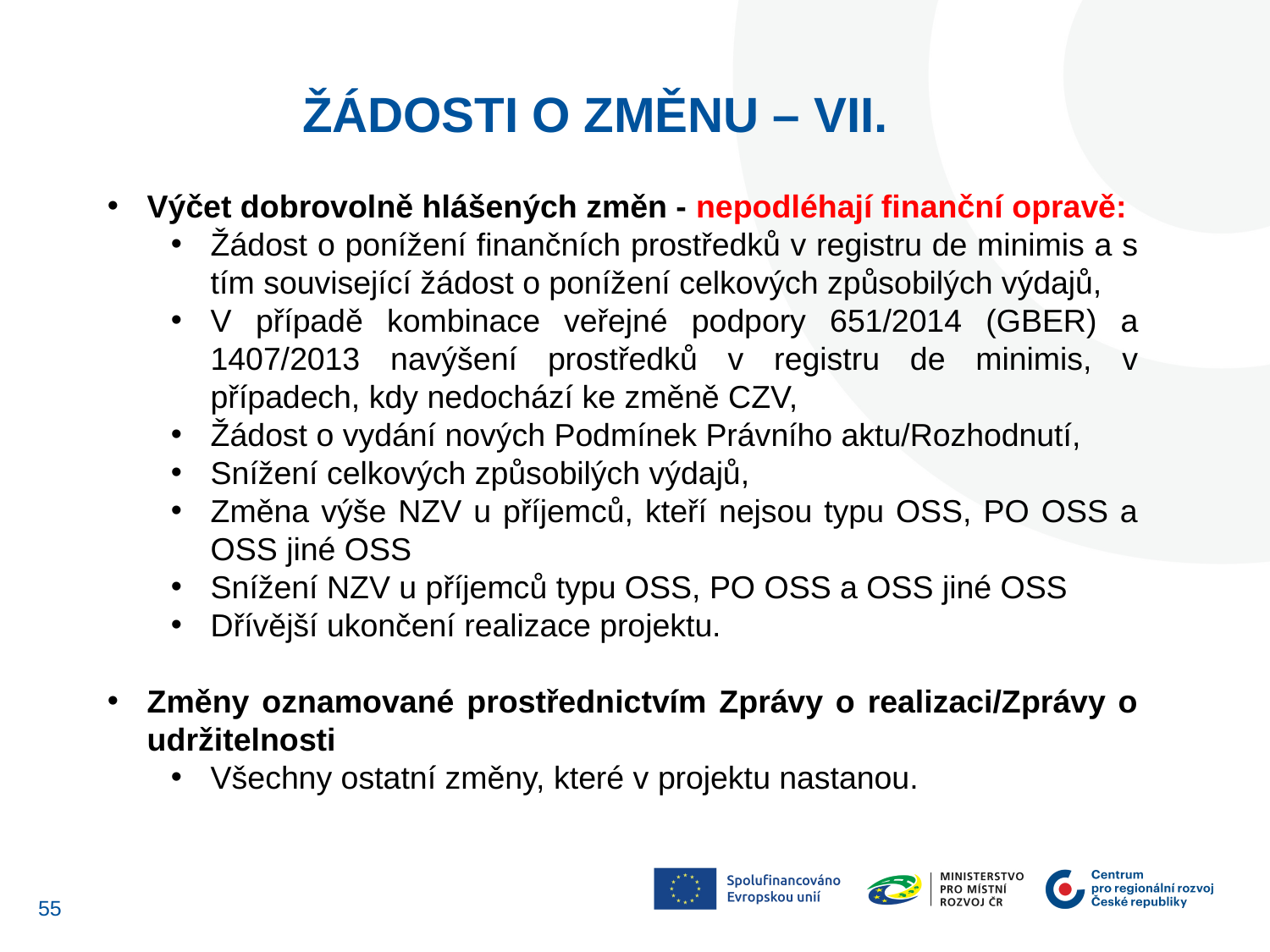

Žádosti o změnu – VII.

Výčet dobrovolně hlášených změn - nepodléhají finanční opravě:
Žádost o ponížení finančních prostředků v registru de minimis a s tím související žádost o ponížení celkových způsobilých výdajů,
V případě kombinace veřejné podpory 651/2014 (GBER) a 1407/2013 navýšení prostředků v registru de minimis, v případech, kdy nedochází ke změně CZV,
Žádost o vydání nových Podmínek Právního aktu/Rozhodnutí,
Snížení celkových způsobilých výdajů,
Změna výše NZV u příjemců, kteří nejsou typu OSS, PO OSS a OSS jiné OSS
Snížení NZV u příjemců typu OSS, PO OSS a OSS jiné OSS
Dřívější ukončení realizace projektu.

Změny oznamované prostřednictvím Zprávy o realizaci/Zprávy o udržitelnosti
Všechny ostatní změny, které v projektu nastanou.

55